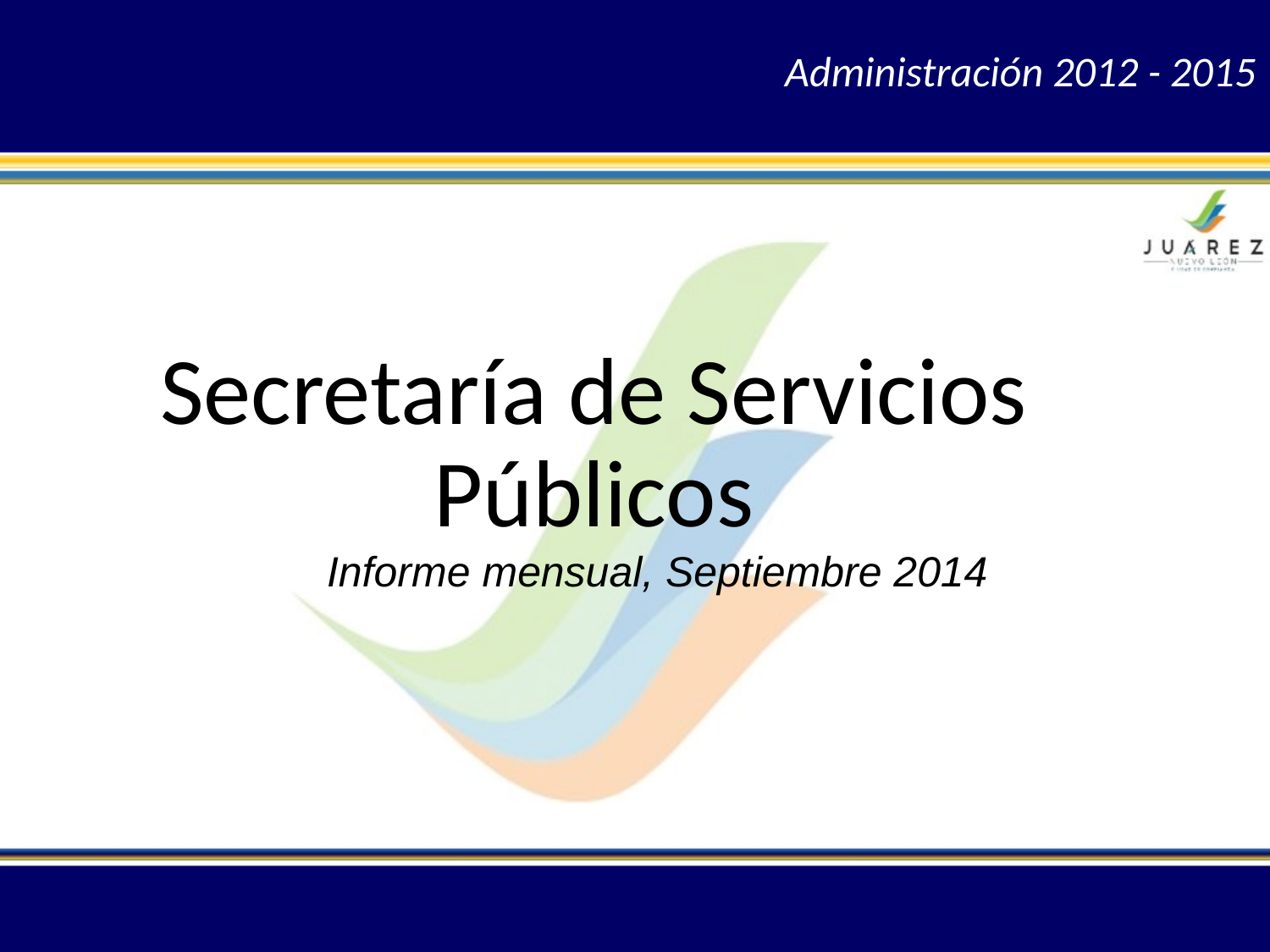

Administración 2012 - 2015
Secretaría de Servicios Públicos
Informe mensual, Septiembre 2014